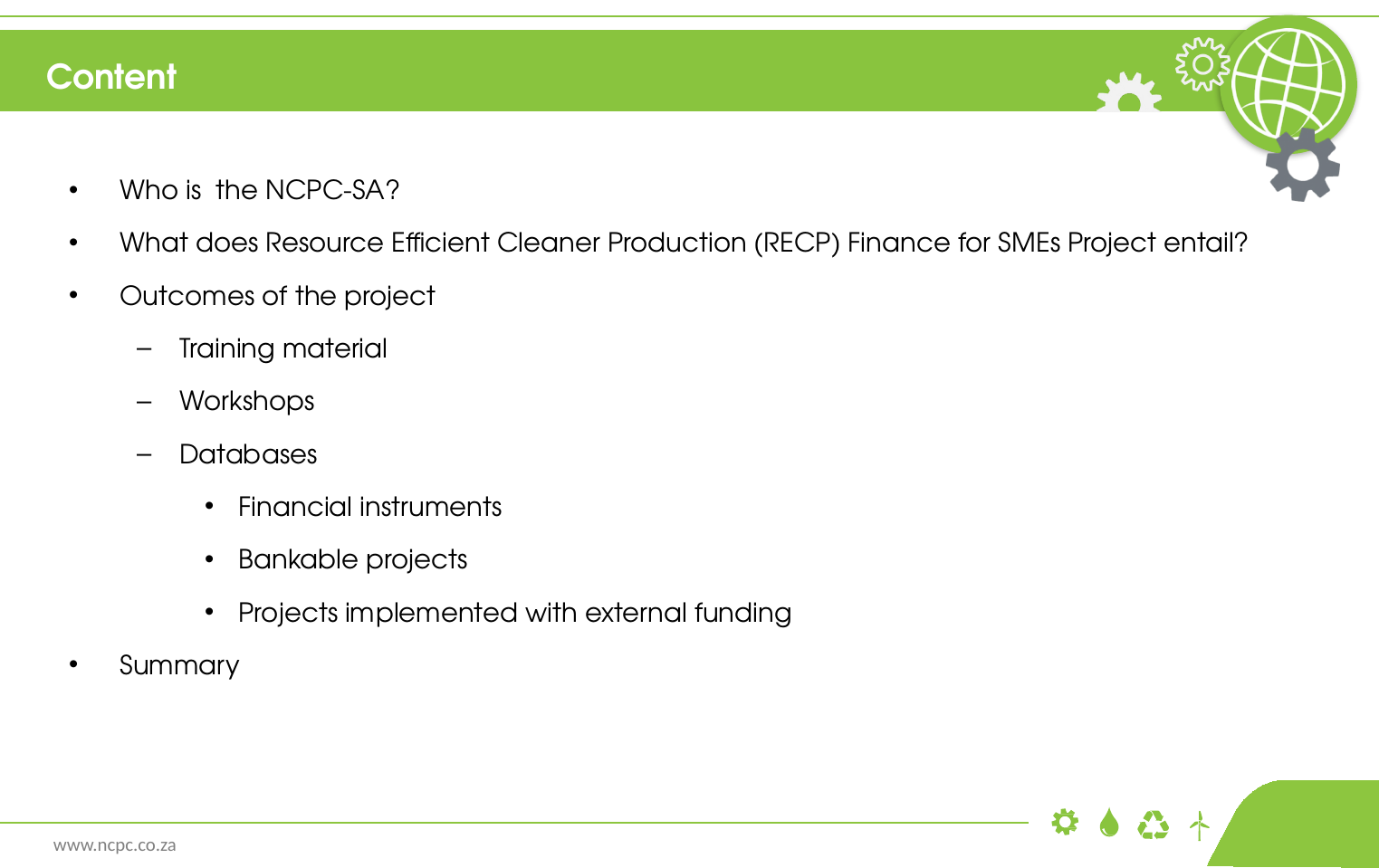

Content
Who is  the NCPC-SA?
What does Resource Efficient Cleaner Production (RECP) Finance for SMEs Project entail?
Outcomes of the project
Training material
Workshops
Databases
Financial instruments
Bankable projects
Projects implemented with external funding
Summary